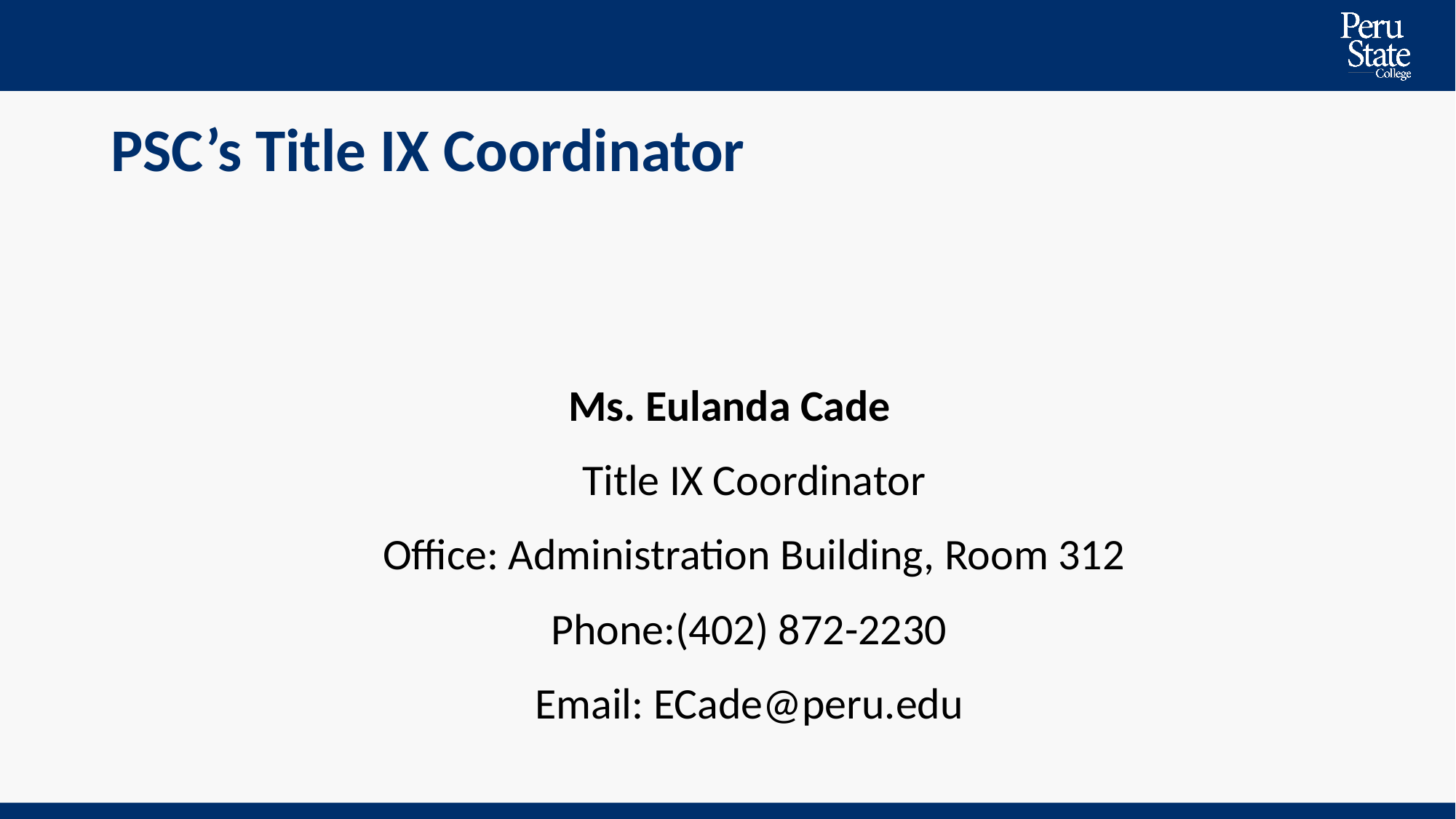

# PSC’s Title IX Coordinator

Ms. Eulanda Cade
Title IX Coordinator
Office: Administration Building, Room 312
Phone:(402) 872-2230
Email: ECade@peru.edu